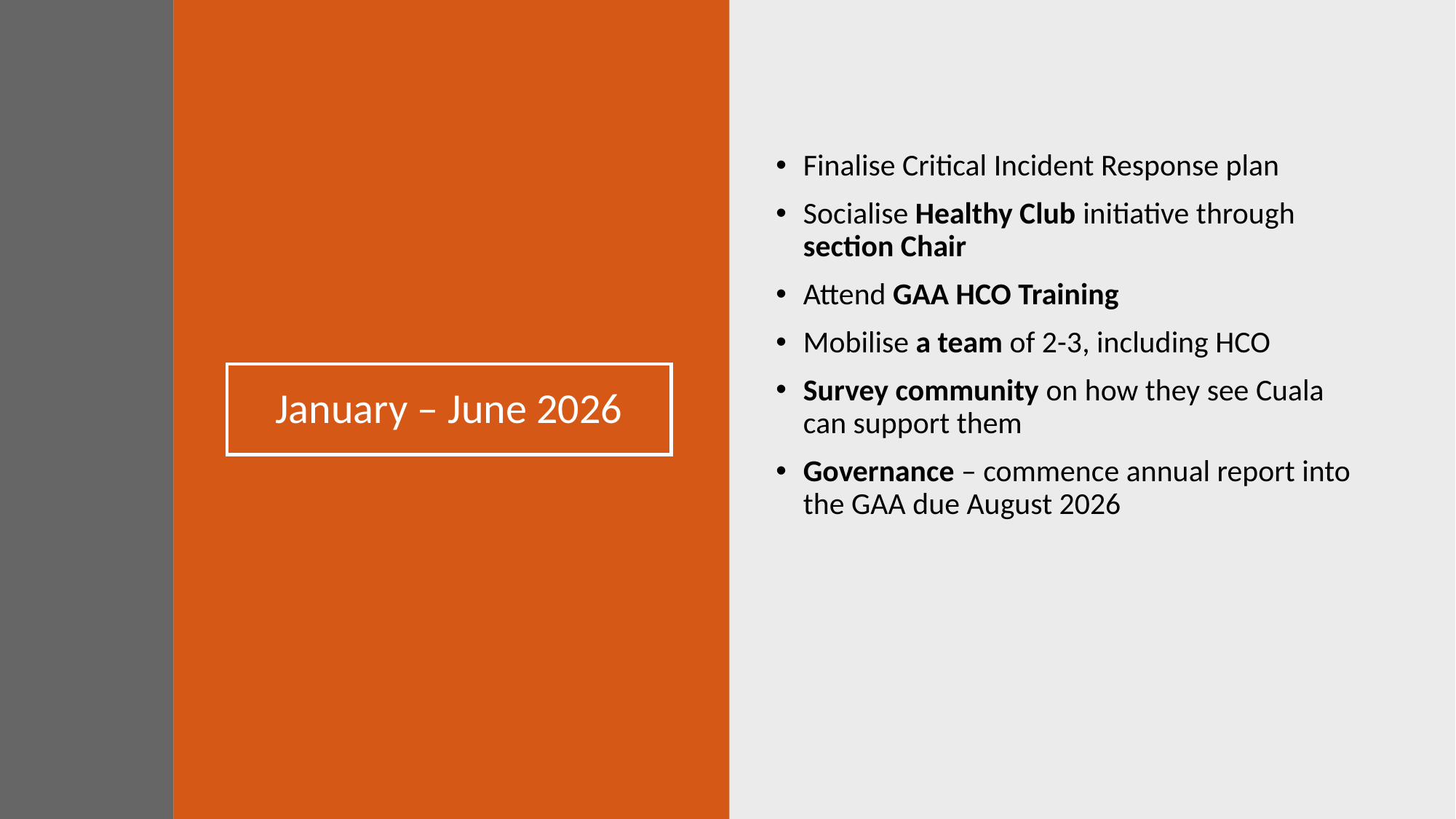

Finalise Critical Incident Response plan
Socialise Healthy Club initiative through section Chair
Attend GAA HCO Training
Mobilise a team of 2-3, including HCO
Survey community on how they see Cuala can support them
Governance – commence annual report into the GAA due August 2026

# January – June 2026